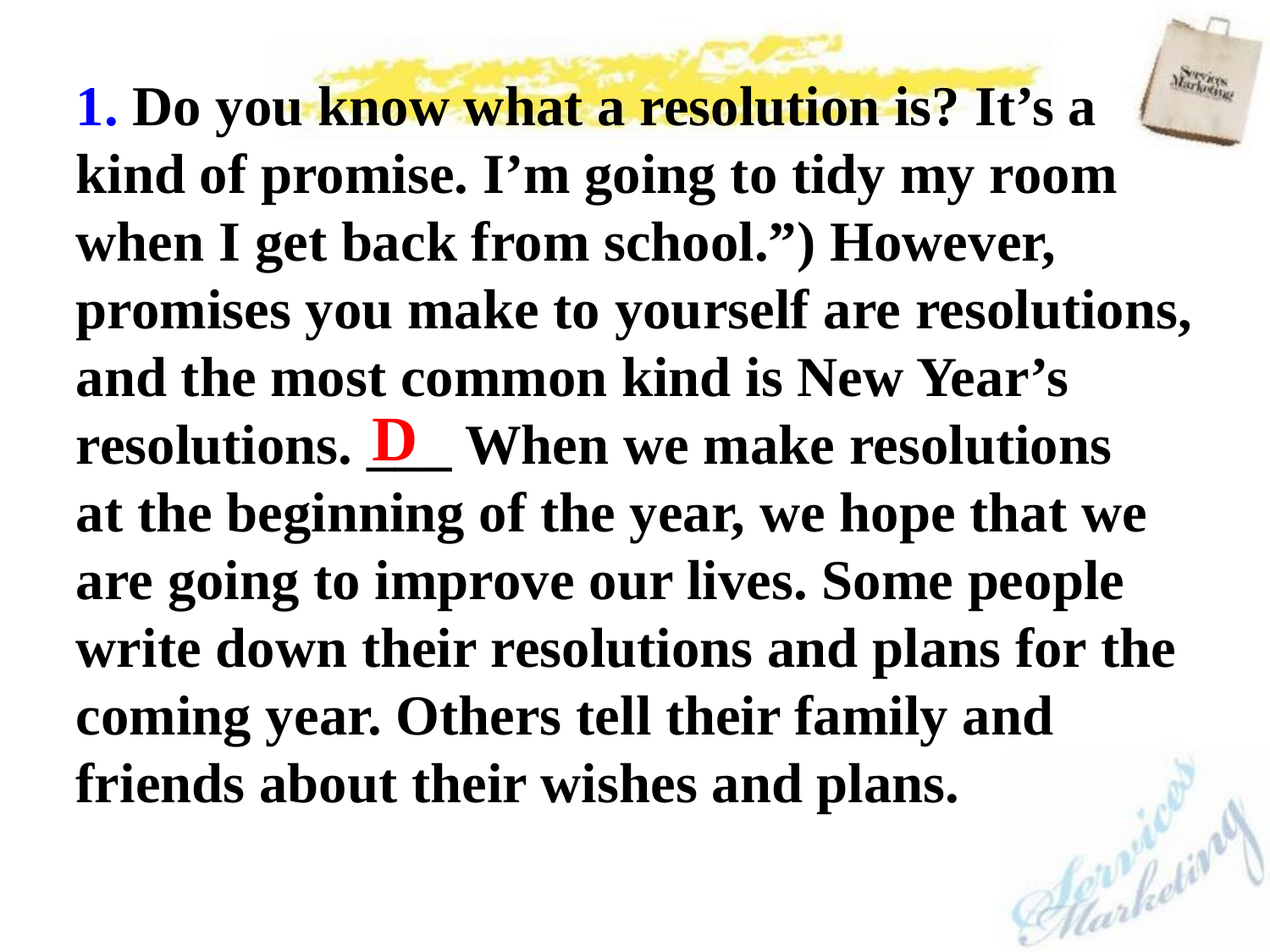

1. Do you know what a resolution is? It’s a kind of promise. I’m going to tidy my room when I get back from school.”) However, promises you make to yourself are resolutions, and the most common kind is New Year’s resolutions. ___ When we make resolutions
at the beginning of the year, we hope that we are going to improve our lives. Some people write down their resolutions and plans for the coming year. Others tell their family and friends about their wishes and plans.
D